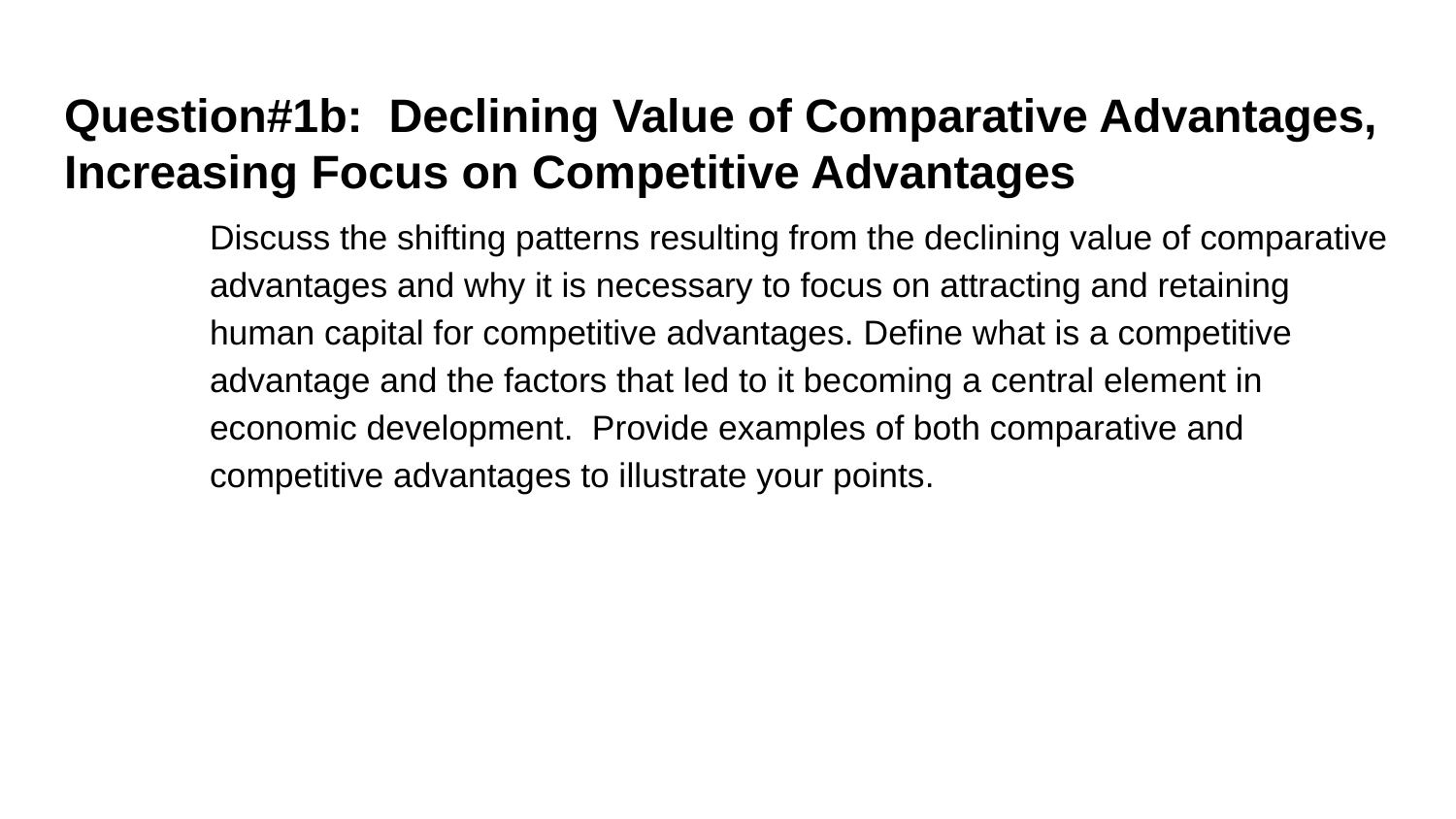

# Question#1b:  Declining Value of Comparative Advantages, Increasing Focus on Competitive Advantages
Discuss the shifting patterns resulting from the declining value of comparative advantages and why it is necessary to focus on attracting and retaining human capital for competitive advantages. Define what is a competitive advantage and the factors that led to it becoming a central element in economic development.  Provide examples of both comparative and competitive advantages to illustrate your points.